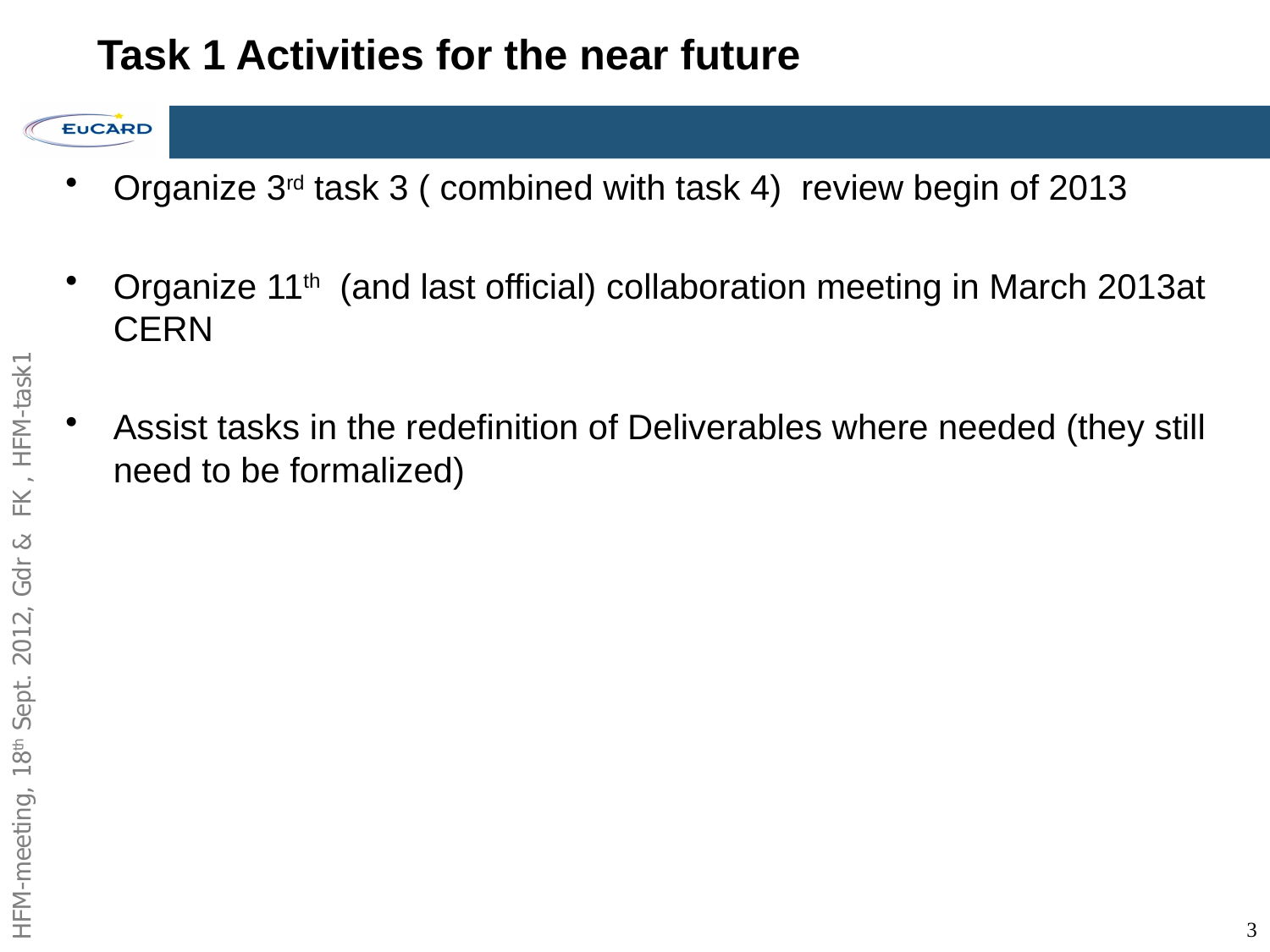

# Task 1 Activities for the near future
Organize 3rd task 3 ( combined with task 4)  review begin of 2013

Organize 11th  (and last official) collaboration meeting in March 2013at CERN

Assist tasks in the redefinition of Deliverables where needed (they still need to be formalized)

3